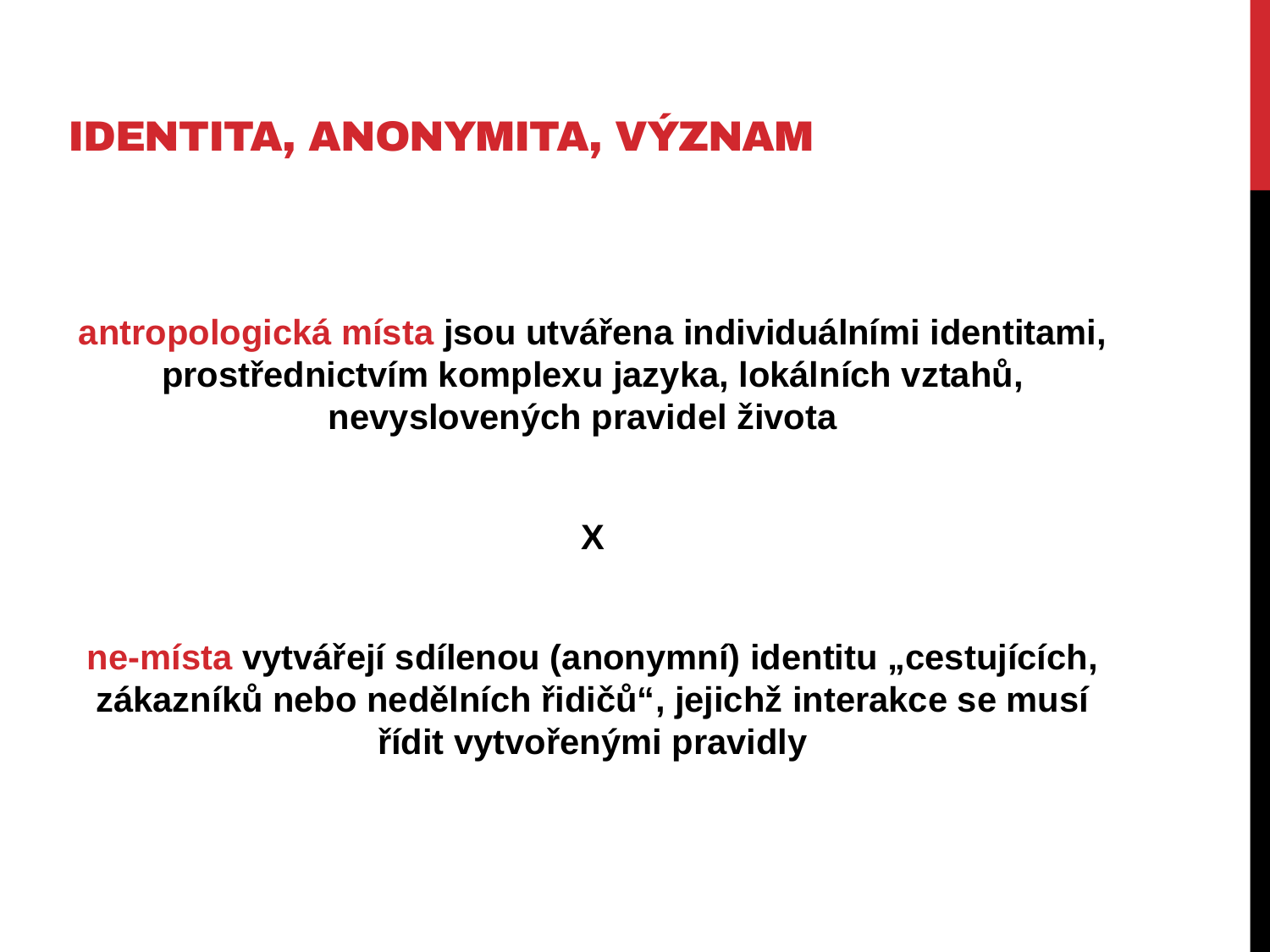

# Identita, anonymita, význam

antropologická místa jsou utvářena individuálními identitami, prostřednictvím komplexu jazyka, lokálních vztahů, nevyslovených pravidel života

X

ne-místa vytvářejí sdílenou (anonymní) identitu „cestujících, zákazníků nebo nedělních řidičů“, jejichž interakce se musí řídit vytvořenými pravidly